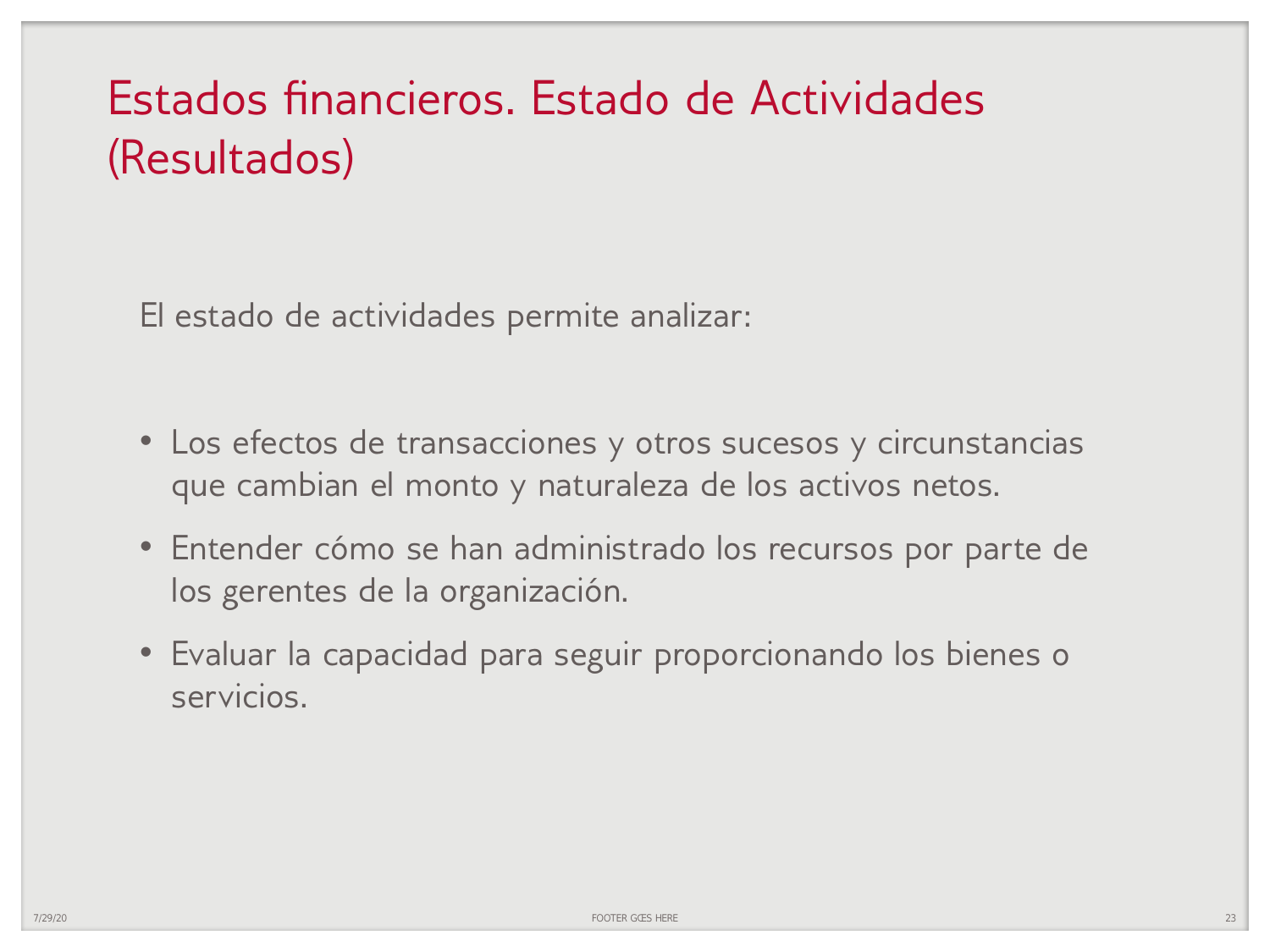

# Estados financieros. Estado de Actividades (Resultados)

El estado de actividades permite analizar:

Los efectos de transacciones y otros sucesos y circunstancias que cambian el monto y naturaleza de los activos netos.
Entender cómo se han administrado los recursos por parte de los gerentes de la organización.
Evaluar la capacidad para seguir proporcionando los bienes o servicios.

7/29/20
FOOTER GOES HERE
23